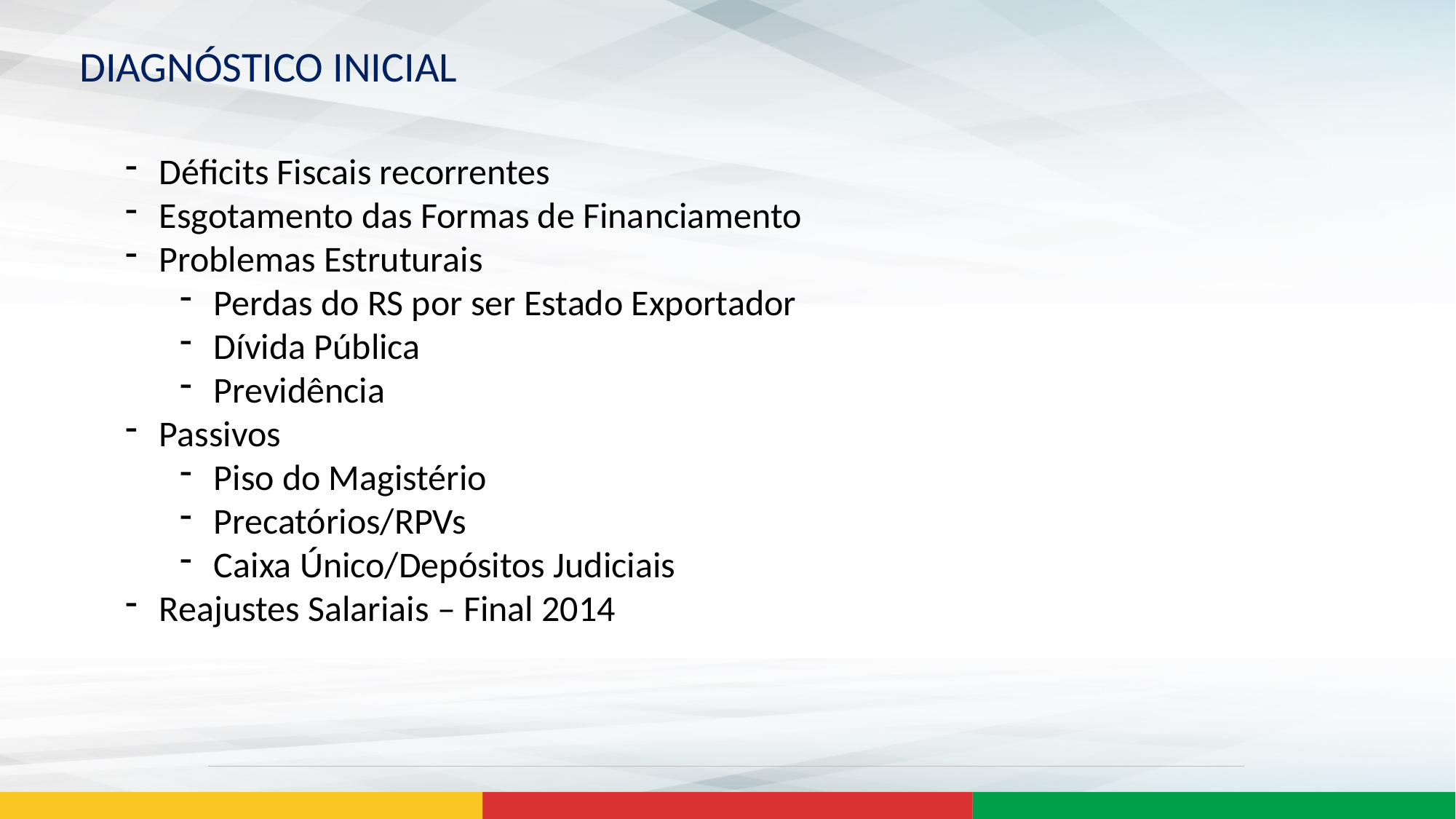

DIAGNÓSTICO INICIAL
Déficits Fiscais recorrentes
Esgotamento das Formas de Financiamento
Problemas Estruturais
Perdas do RS por ser Estado Exportador
Dívida Pública
Previdência
Passivos
Piso do Magistério
Precatórios/RPVs
Caixa Único/Depósitos Judiciais
Reajustes Salariais – Final 2014